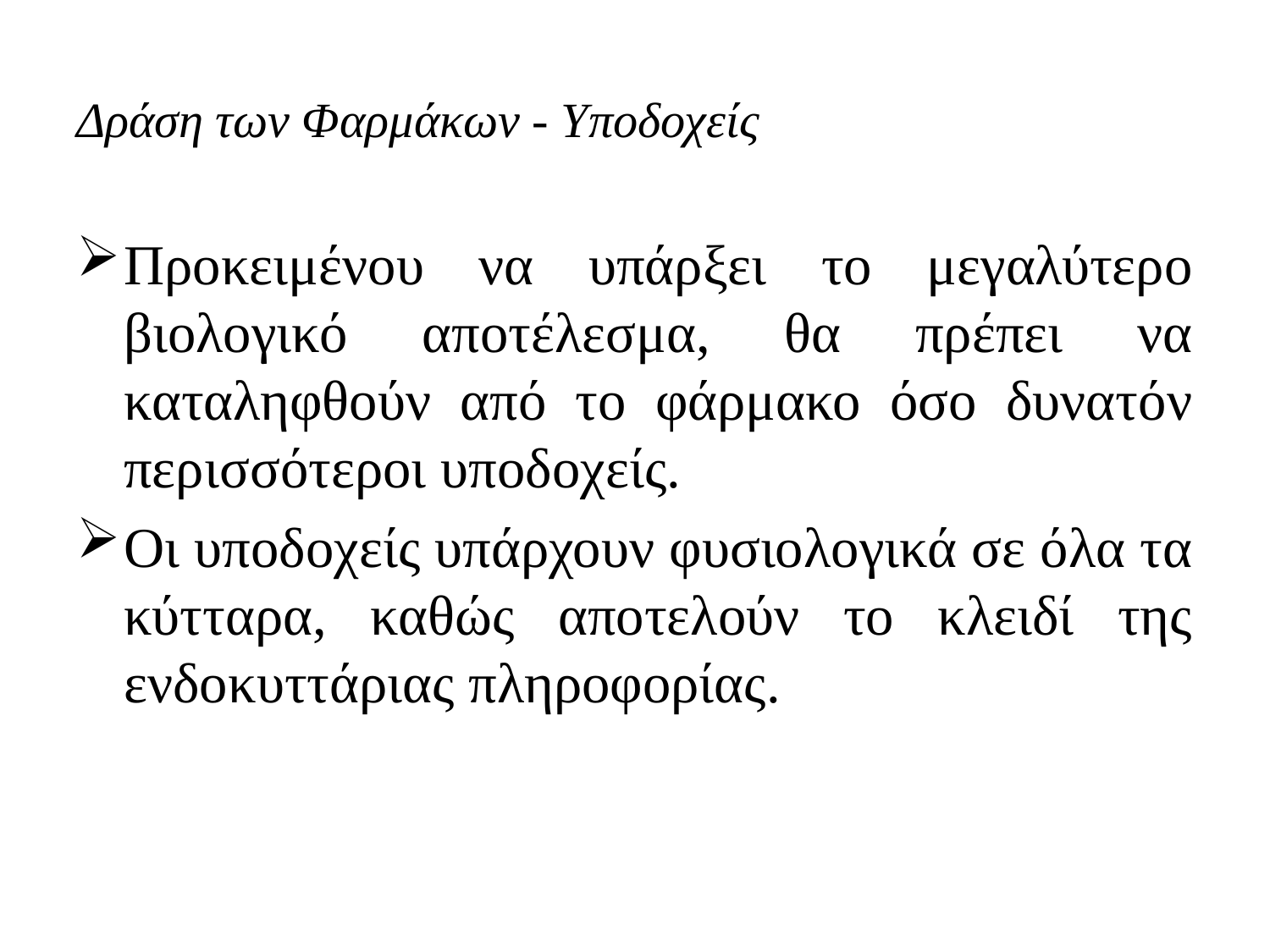

# Δράση των Φαρμάκων - Υποδοχείς
Προκειμένου να υπάρξει το μεγαλύτερο βιολογικό αποτέλεσμα, θα πρέπει να καταληφθούν από το φάρμακο όσο δυνατόν περισσότεροι υποδοχείς.
Οι υποδοχείς υπάρχουν φυσιολογικά σε όλα τα κύτταρα, καθώς αποτελούν το κλειδί της ενδοκυττάριας πληροφορίας.